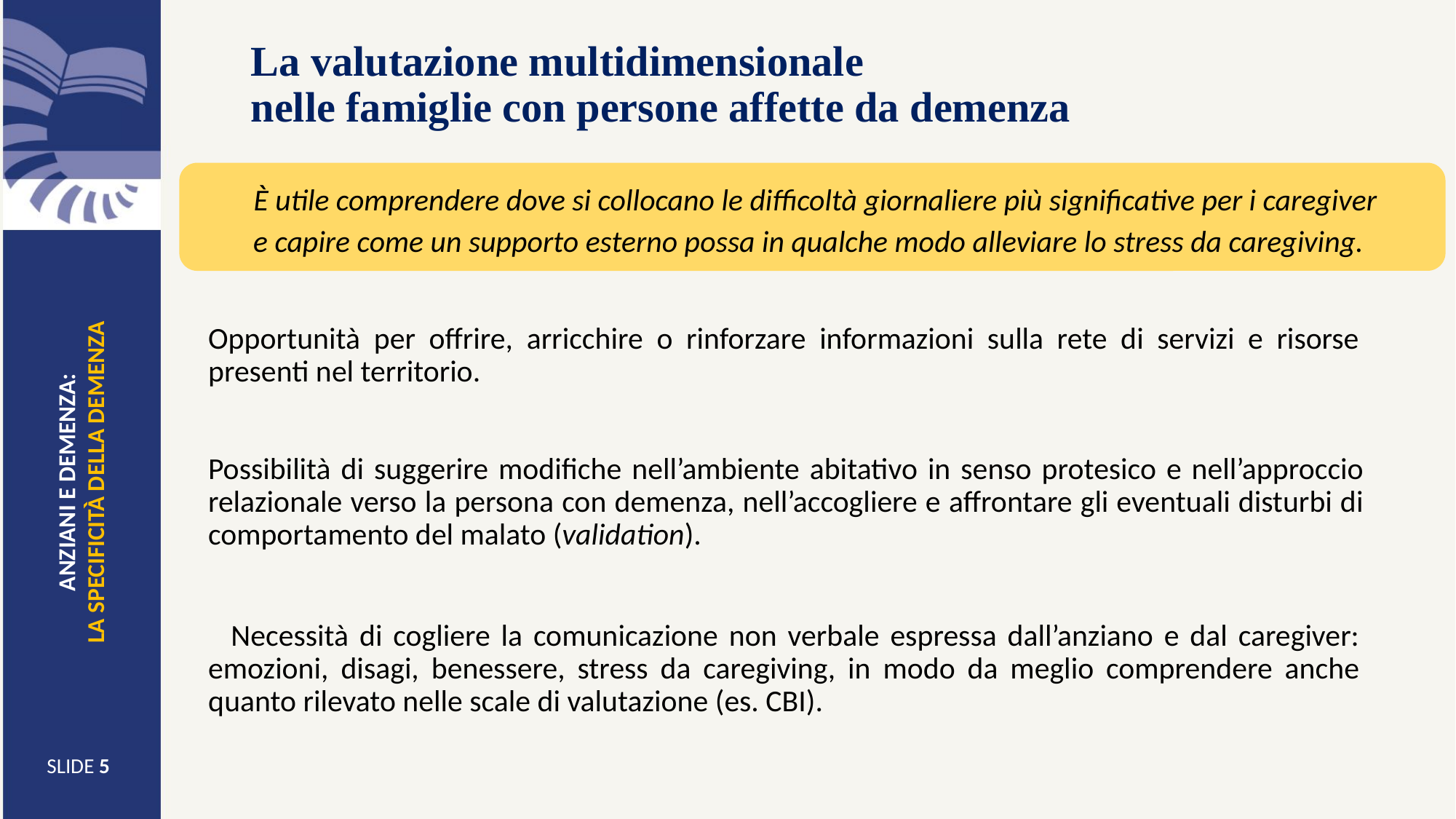

# La valutazione multidimensionale nelle famiglie con persone affette da demenza
 È utile comprendere dove si collocano le difficoltà giornaliere più significative per i caregiver
e capire come un supporto esterno possa in qualche modo alleviare lo stress da caregiving.

Opportunità per offrire, arricchire o rinforzare informazioni sulla rete di servizi e risorse presenti nel territorio.
Possibilità di suggerire modifiche nell’ambiente abitativo in senso protesico e nell’approccio relazionale verso la persona con demenza, nell’accogliere e affrontare gli eventuali disturbi di comportamento del malato (validation).
ANZIANI E DEMENZA:
LA SPECIFICITÀ DELLA DEMENZA
      Necessità di cogliere la comunicazione non verbale espressa dall’anziano e dal caregiver: emozioni, disagi, benessere, stress da caregiving, in modo da meglio comprendere anche quanto rilevato nelle scale di valutazione (es. CBI).

SLIDE 5